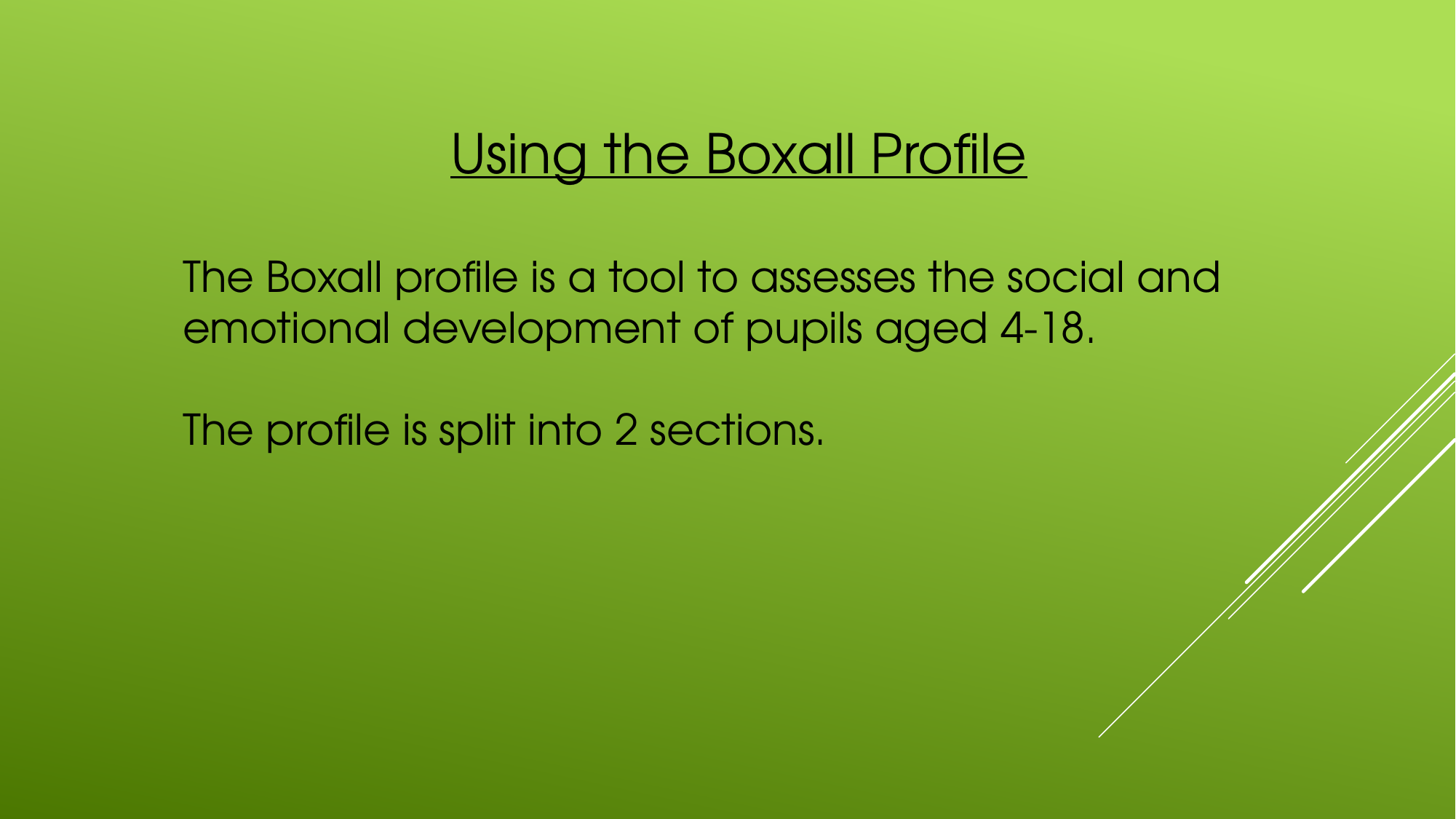

Using the Boxall Profile

The Boxall profile is a tool to assesses the social and emotional development of pupils aged 4-18.

The profile is split into 2 sections.